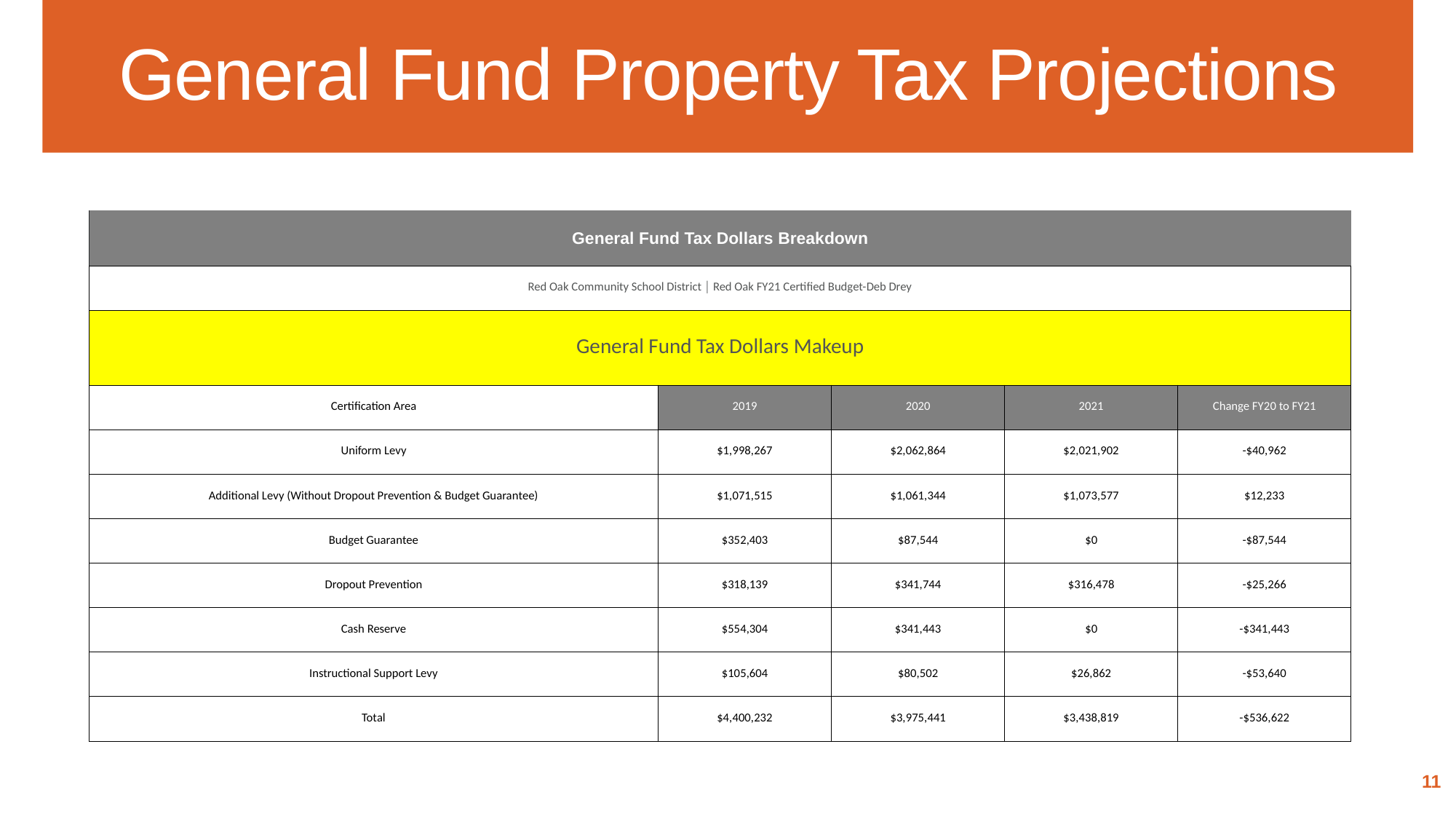

General Fund Property Tax Projections
| General Fund Tax Dollars Breakdown |  |  |  |  |
| --- | --- | --- | --- | --- |
| Red Oak Community School District │ Red Oak FY21 Certified Budget-Deb Drey |  |  |  |  |
| General Fund Tax Dollars Makeup |  |  |  |  |
| Certification Area | 2019 | 2020 | 2021 | Change FY20 to FY21 |
| Uniform Levy | $1,998,267 | $2,062,864 | $2,021,902 | -$40,962 |
| Additional Levy (Without Dropout Prevention & Budget Guarantee) | $1,071,515 | $1,061,344 | $1,073,577 | $12,233 |
| Budget Guarantee | $352,403 | $87,544 | $0 | -$87,544 |
| Dropout Prevention | $318,139 | $341,744 | $316,478 | -$25,266 |
| Cash Reserve | $554,304 | $341,443 | $0 | -$341,443 |
| Instructional Support Levy | $105,604 | $80,502 | $26,862 | -$53,640 |
| Total | $4,400,232 | $3,975,441 | $3,438,819 | -$536,622 |
11